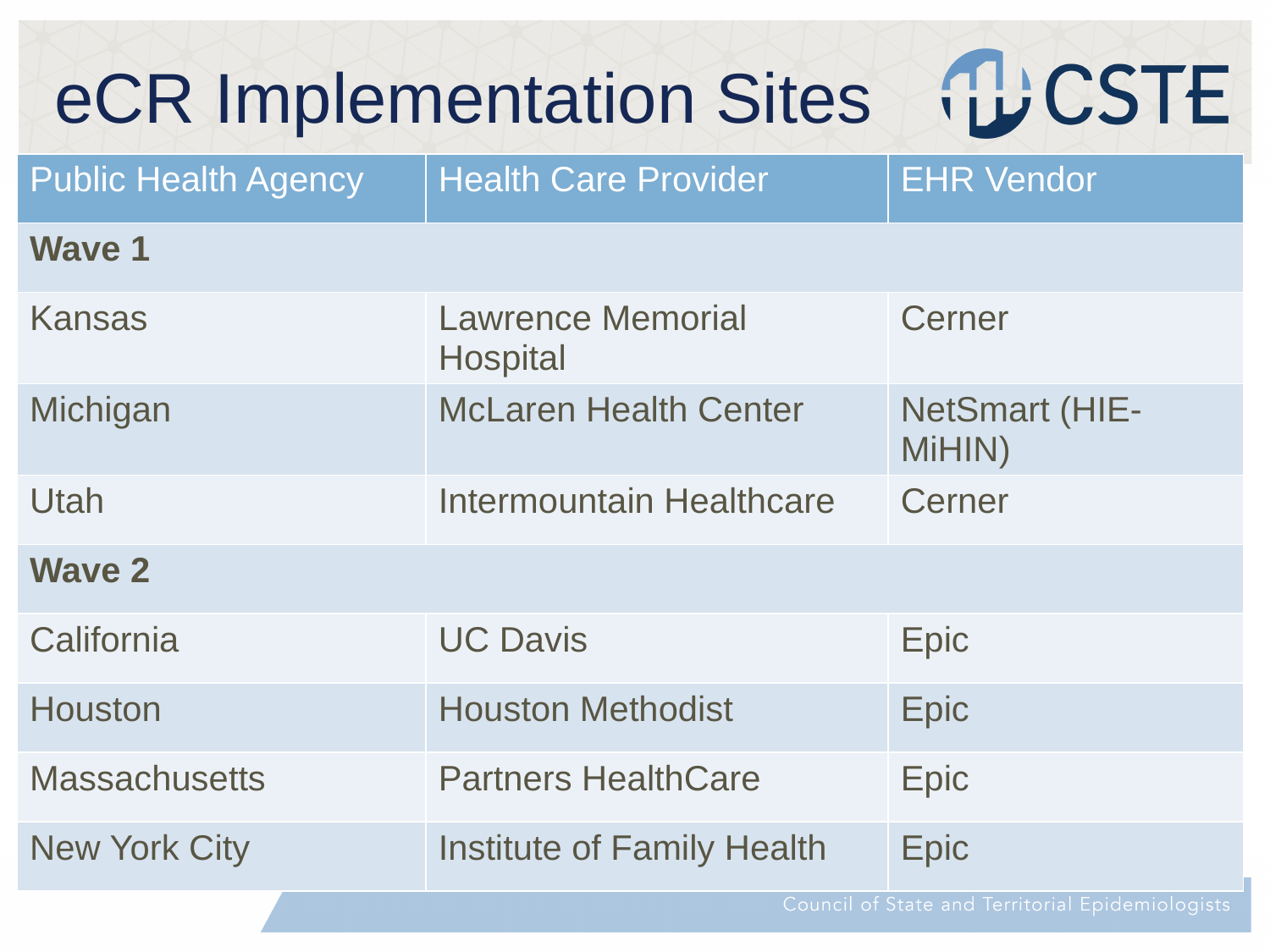

# eCR Implementation Sites
| Public Health Agency | Health Care Provider | EHR Vendor |
| --- | --- | --- |
| Wave 1 |  |  |
| Kansas | Lawrence Memorial Hospital | Cerner |
| Michigan | McLaren Health Center | NetSmart (HIE-MiHIN) |
| Utah | Intermountain Healthcare | Cerner |
| Wave 2 |  |  |
| California | UC Davis | Epic |
| Houston | Houston Methodist | Epic |
| Massachusetts | Partners HealthCare | Epic |
| New York City | Institute of Family Health | Epic |